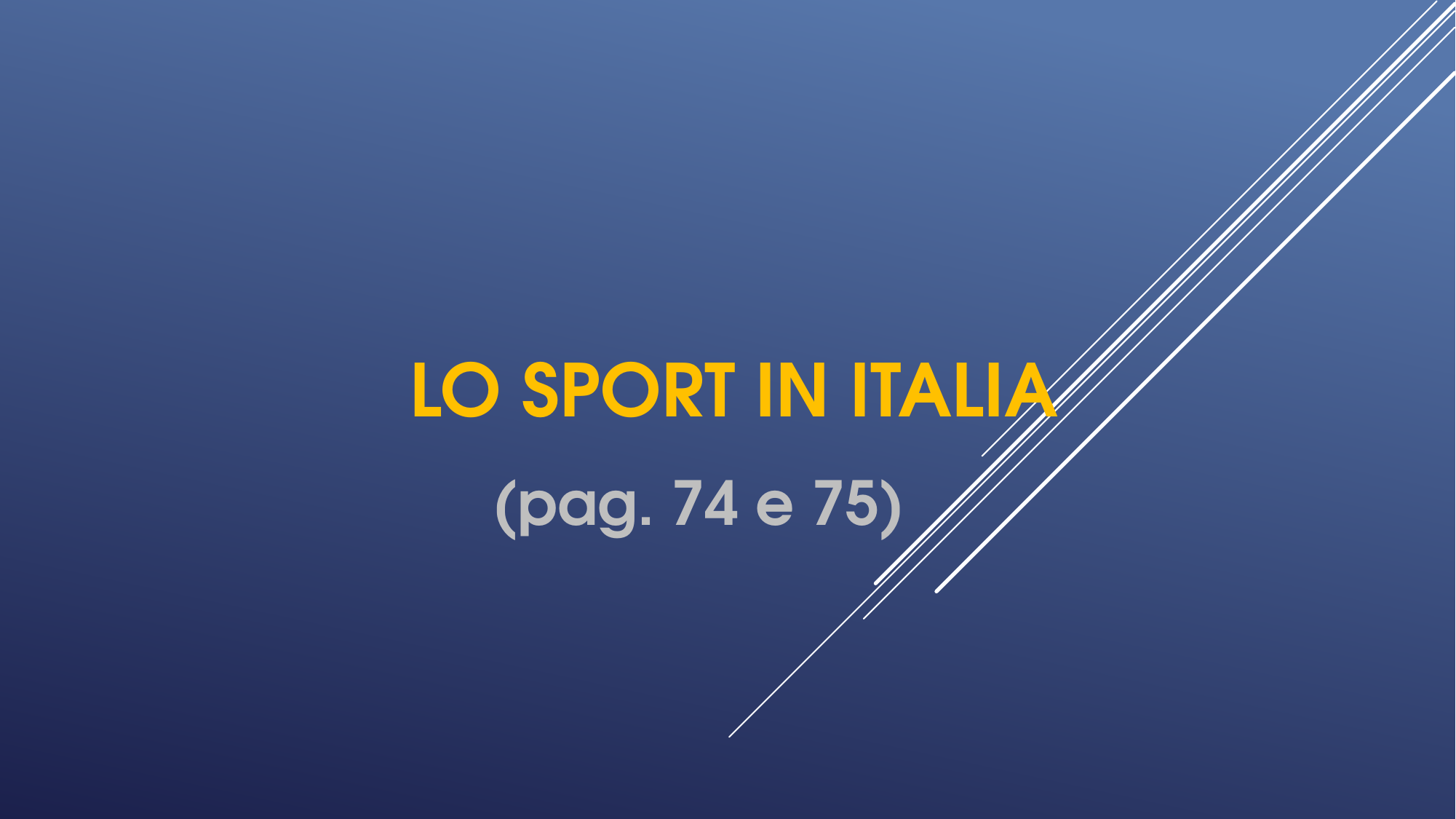

# Lo sport in italia
(pag. 74 e 75)